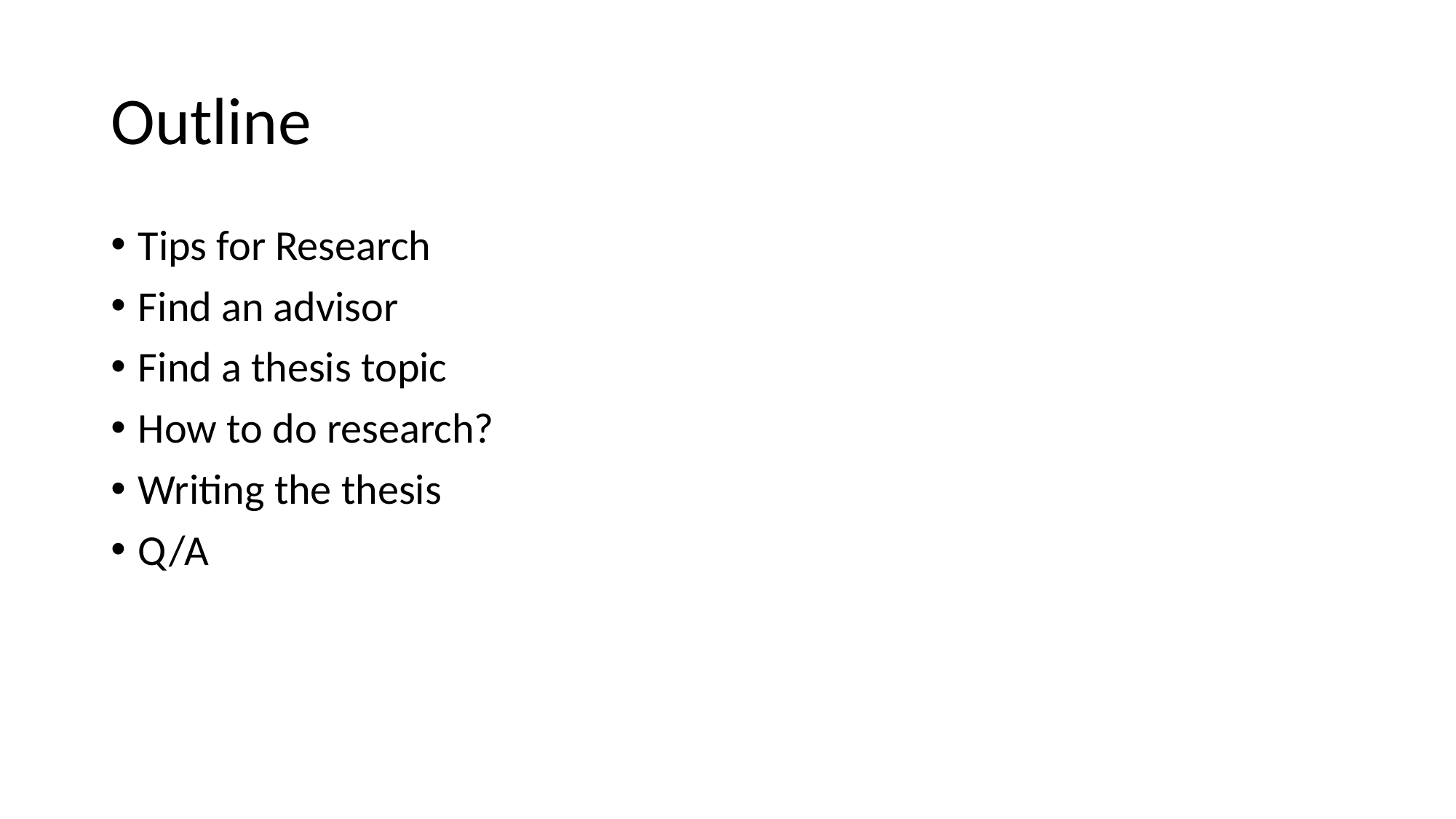

# Outline
Tips for Research
Find an advisor
Find a thesis topic
How to do research?
Writing the thesis
Q/A